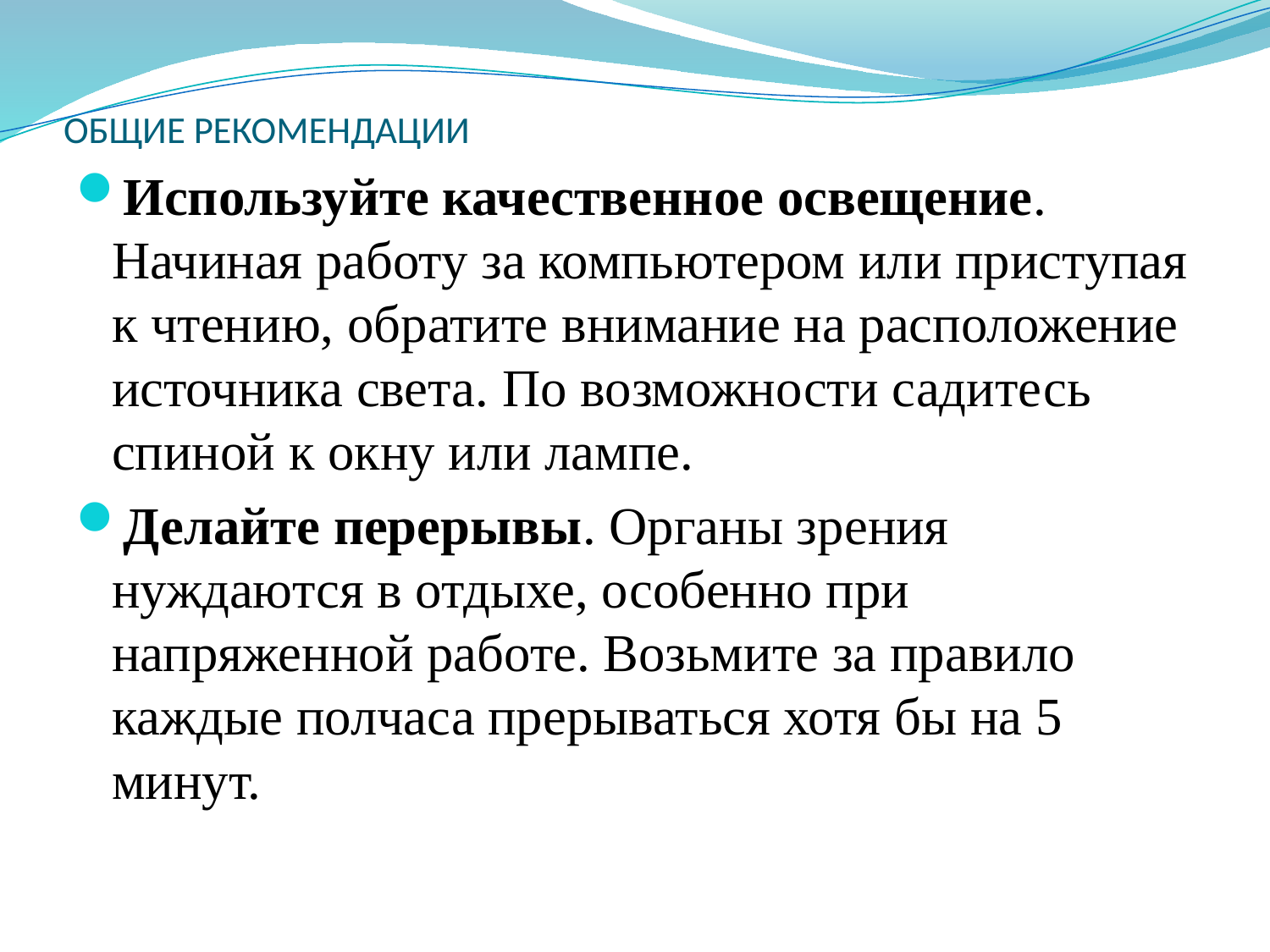

# ОБЩИЕ РЕКОМЕНДАЦИИ
Используйте качественное освещение. Начиная работу за компьютером или приступая к чтению, обратите внимание на расположение источника света. По возможности садитесь спиной к окну или лампе.
Делайте перерывы. Органы зрения нуждаются в отдыхе, особенно при напряженной работе. Возьмите за правило каждые полчаса прерываться хотя бы на 5 минут.